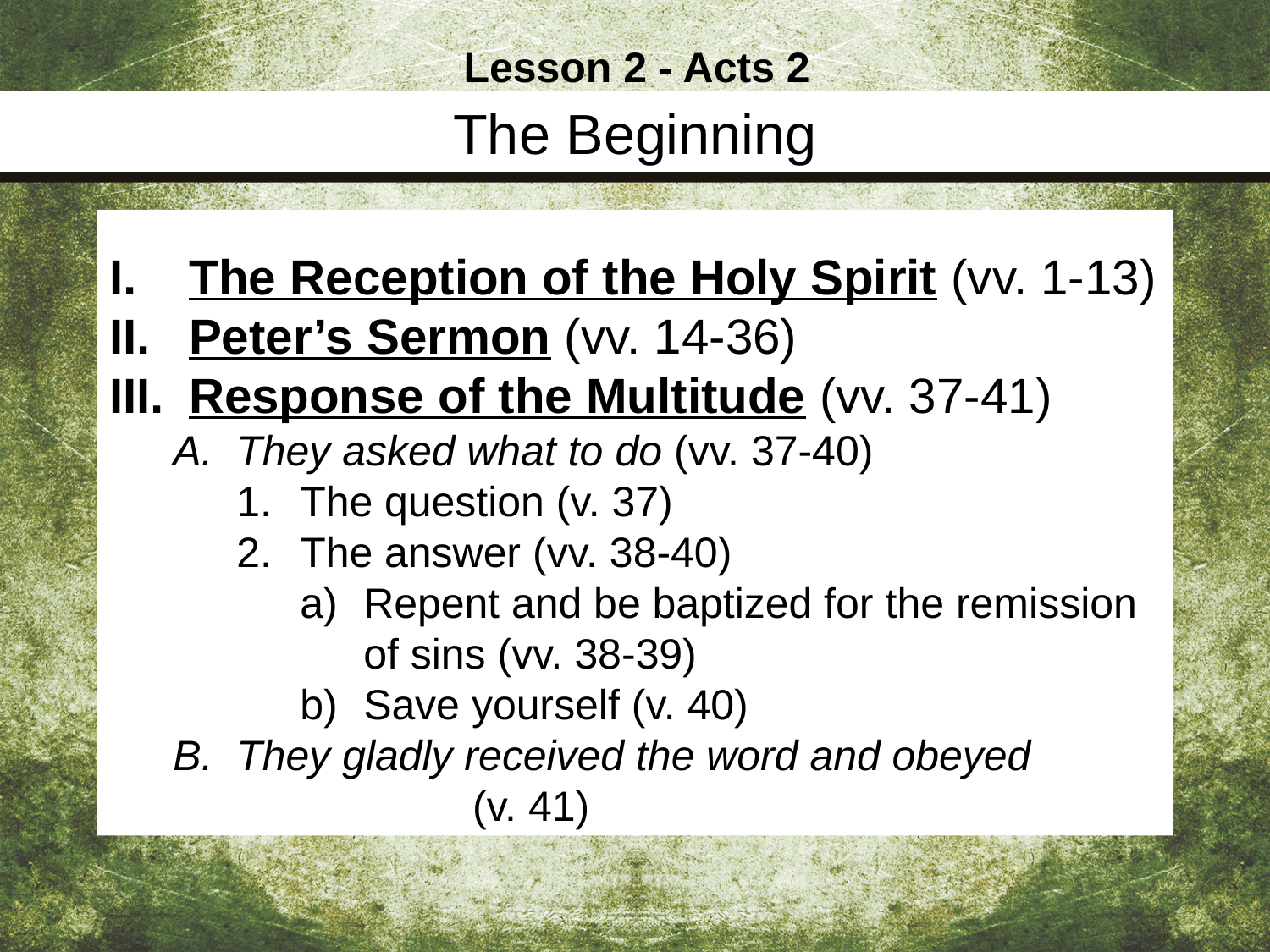

Lesson 2 - Acts 2
The Beginning

The Reception of the Holy Spirit (vv. 1-13)
Peter’s Sermon (vv. 14-36)
Response of the Multitude (vv. 37-41)
They asked what to do (vv. 37-40)
The question (v. 37)
The answer (vv. 38-40)
Repent and be baptized for the remission of sins (vv. 38-39)
Save yourself (v. 40)
They gladly received the word and obeyed                               (v. 41)